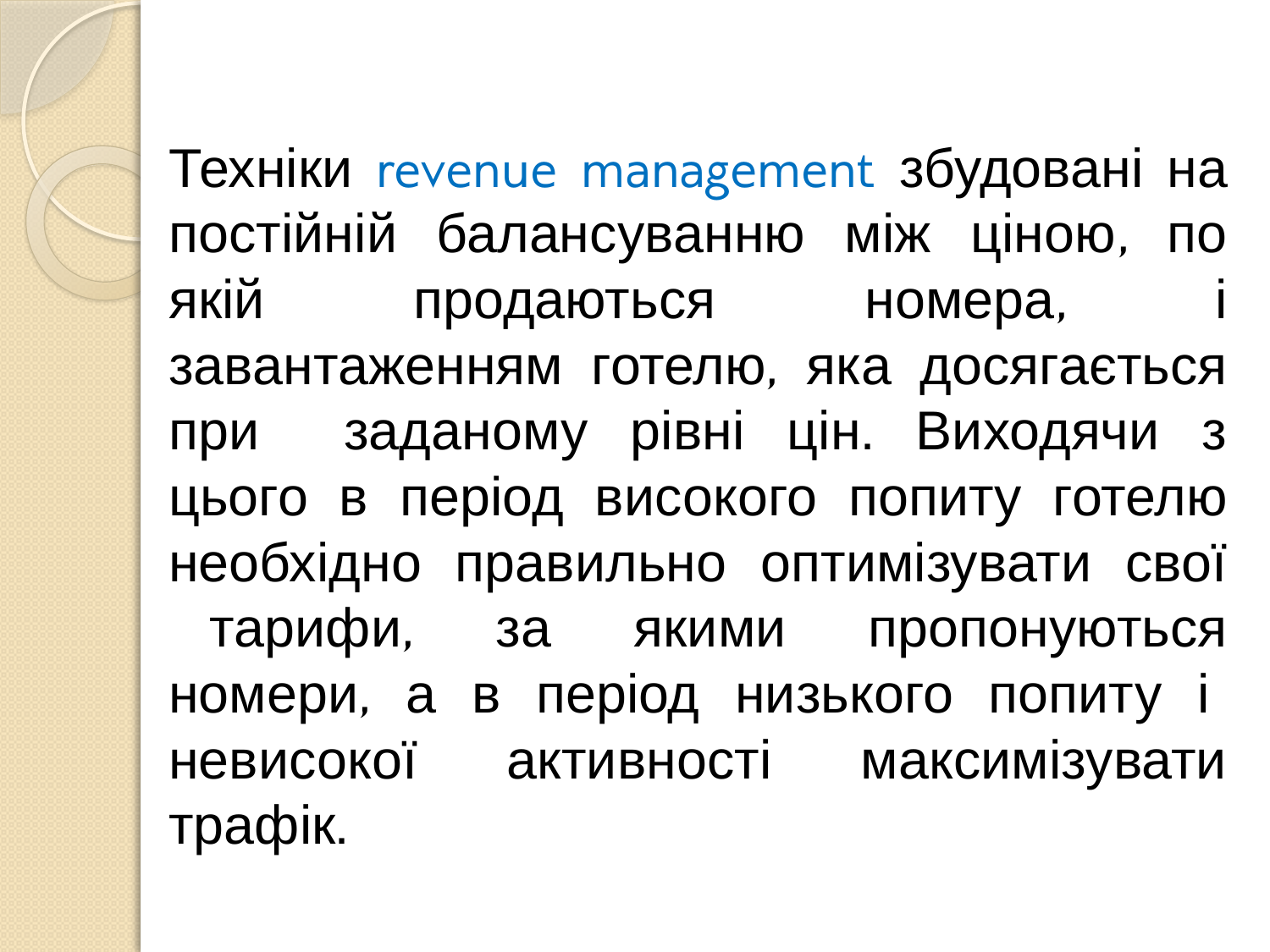

Техніки revenue management збудовані на постійній балансуванню між ціною, по якій продаються номера, і завантаженням готелю, яка досягається при  заданому рівні цін. Виходячи з цього в період високого попиту готелю необхідно  правильно  оптимізувати  свої  тарифи,  за  якими  пропонуються номери,  а  в  період  низького  попиту  і  невисокої  активності  максимізувати трафік.